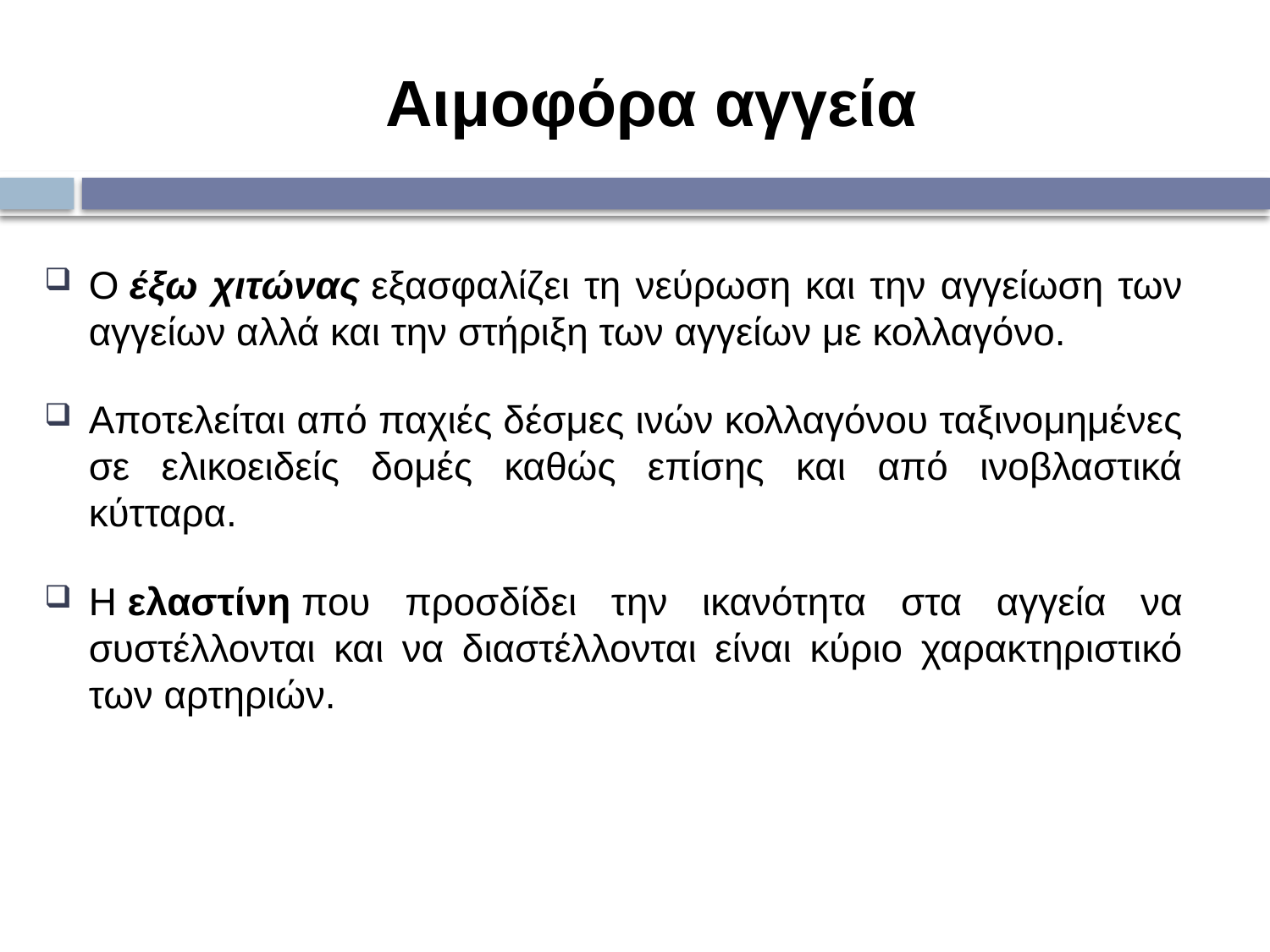

# Αιμοφόρα αγγεία
Ο έξω χιτώνας εξασφαλίζει τη νεύρωση και την αγγείωση των αγγείων αλλά και την στήριξη των αγγείων με κολλαγόνο.
Αποτελείται από παχιές δέσμες ινών κολλαγόνου ταξινομημένες σε ελικοειδείς δομές καθώς επίσης και από ινοβλαστικά κύτταρα.
Η ελαστίνη που προσδίδει την ικανότητα στα αγγεία να συστέλλονται και να διαστέλλονται είναι κύριο χαρακτηριστικό των αρτηριών.